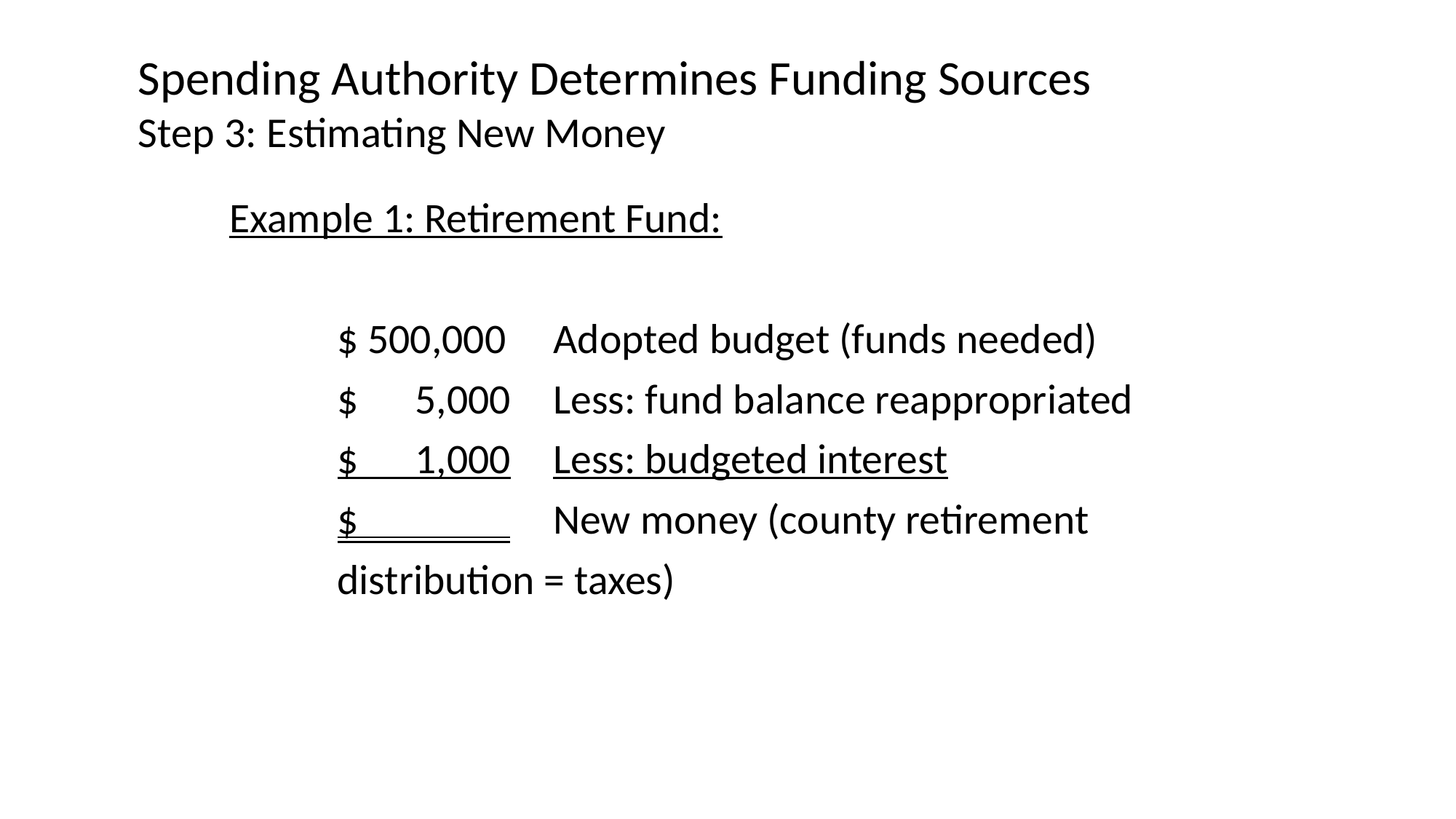

Spending Authority Determines Funding Sources
Step 3: Estimating New Money
Example 1: Retirement Fund:

	$ 500,000	Adopted budget (funds needed)
	$      5,000	Less: fund balance reappropriated
	$      1,000	Less: budgeted interest
	$                	New money (county retirement
			distribution = taxes)